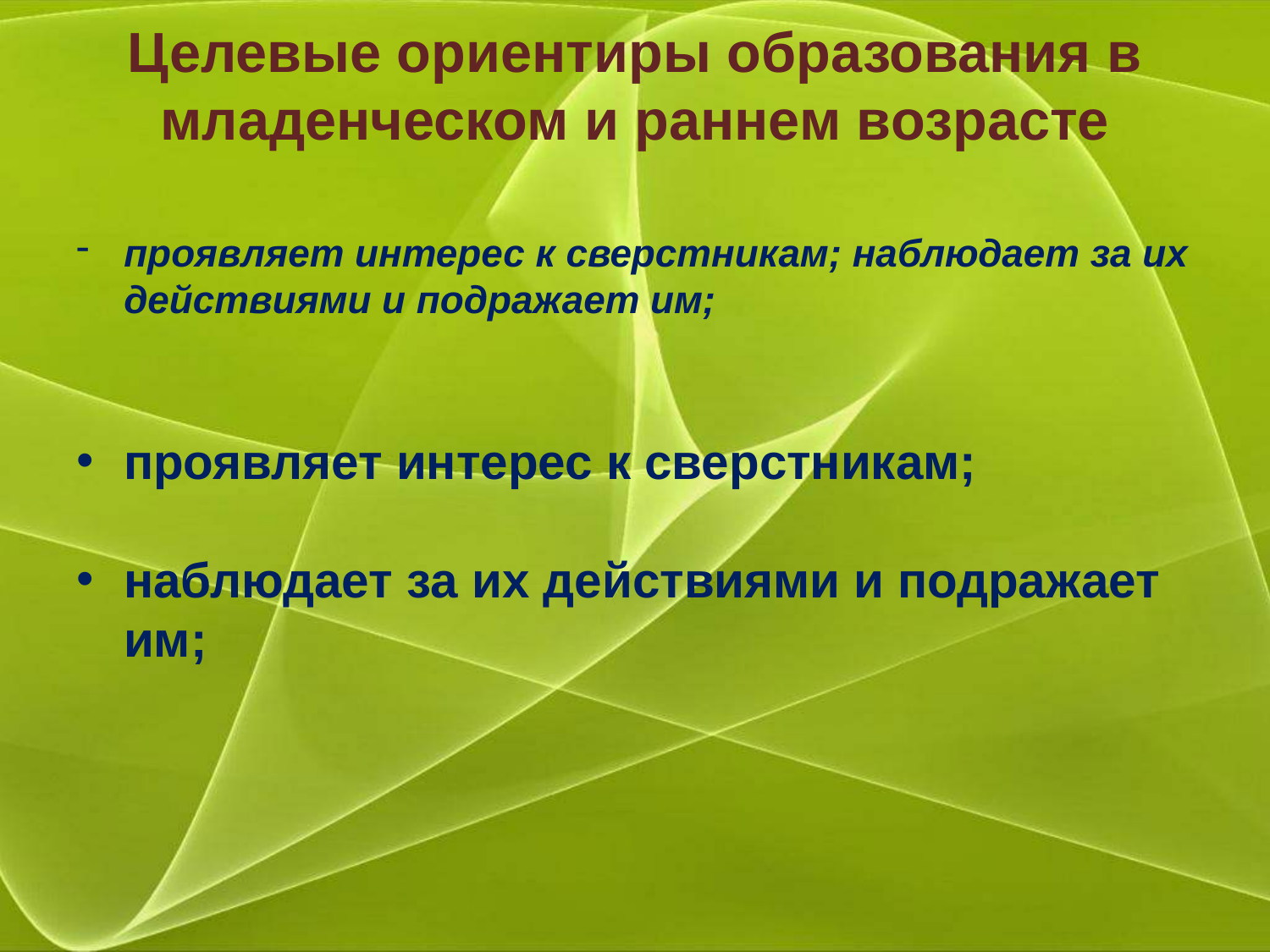

# Целевые ориентиры образования в младенческом и раннем возрасте
проявляет интерес к сверстникам; наблюдает за их действиями и подражает им;

проявляет интерес к сверстникам;

наблюдает за их действиями и подражает им;